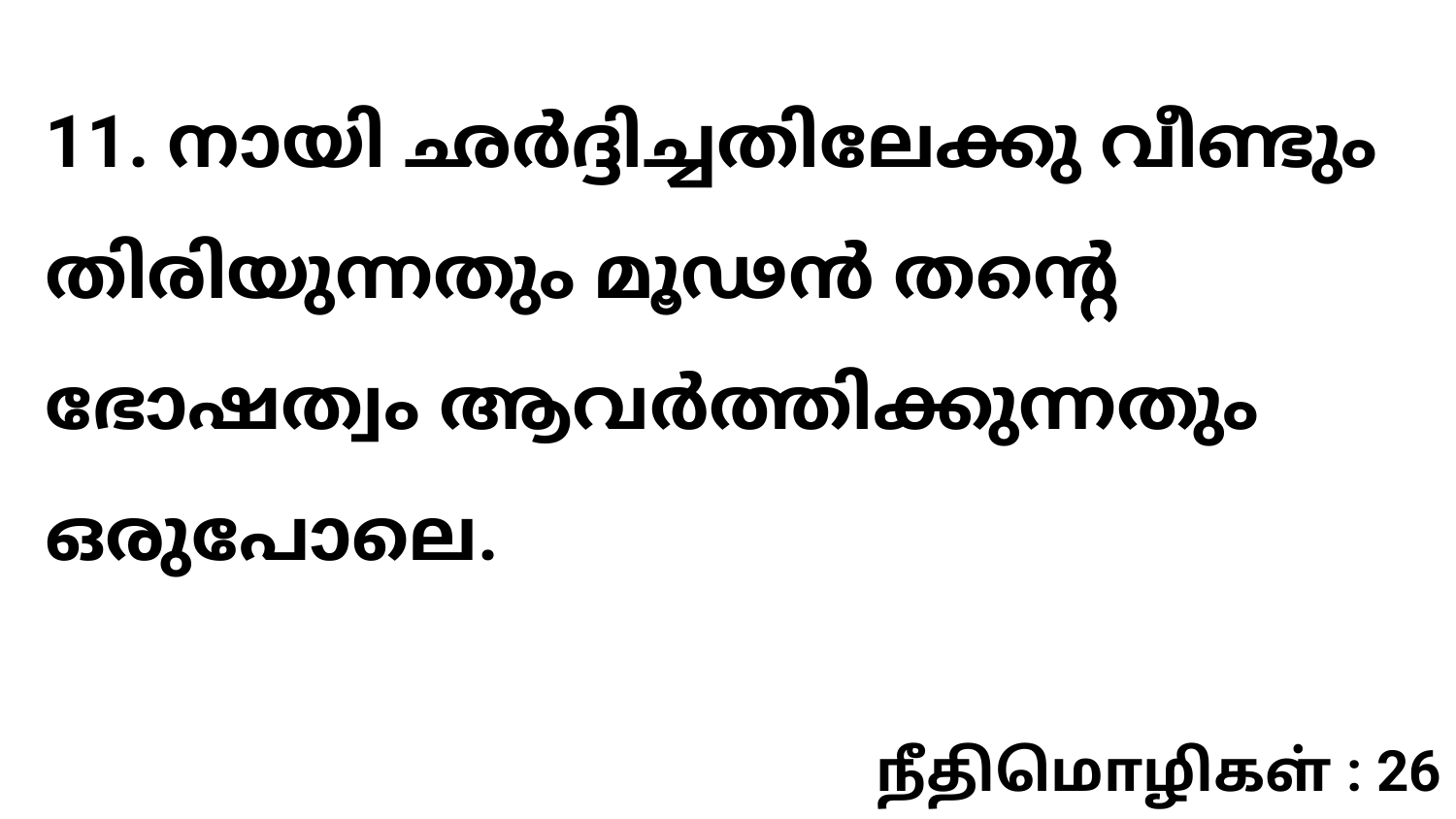

11. നായി ഛർദ്ദിച്ചതിലേക്കു വീണ്ടും തിരിയുന്നതും മൂഢൻ തന്റെ ഭോഷത്വം ആവർത്തിക്കുന്നതും ഒരുപോലെ.
நீதிமொழிகள் : 26